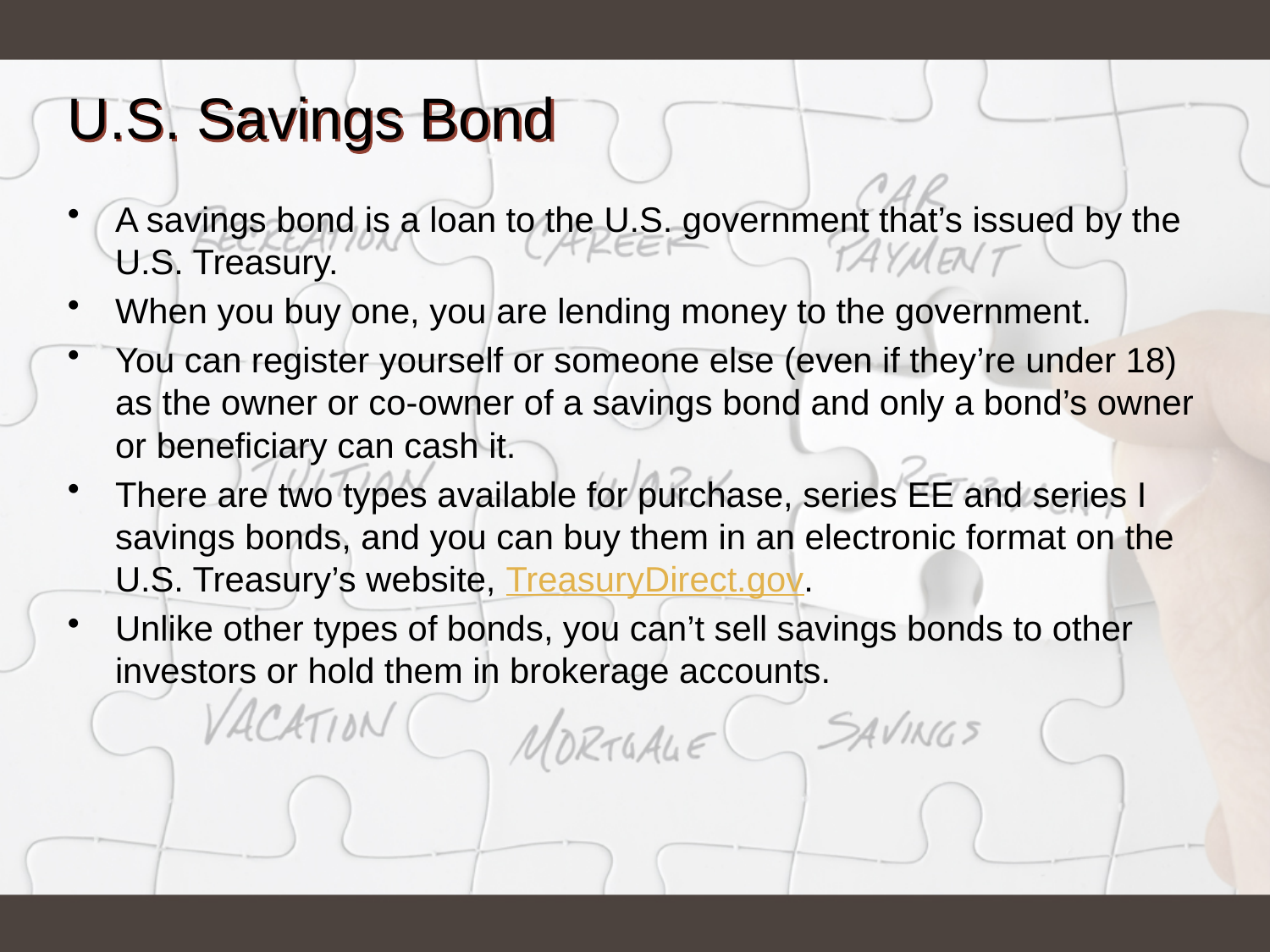

# U.S. Savings Bond
A savings bond is a loan to the U.S. government that’s issued by the U.S. Treasury.
When you buy one, you are lending money to the government.
You can register yourself or someone else (even if they’re under 18) as the owner or co-owner of a savings bond and only a bond’s owner or beneficiary can cash it.
There are two types available for purchase, series EE and series I savings bonds, and you can buy them in an electronic format on the U.S. Treasury’s website, TreasuryDirect.gov.
Unlike other types of bonds, you can’t sell savings bonds to other investors or hold them in brokerage accounts.